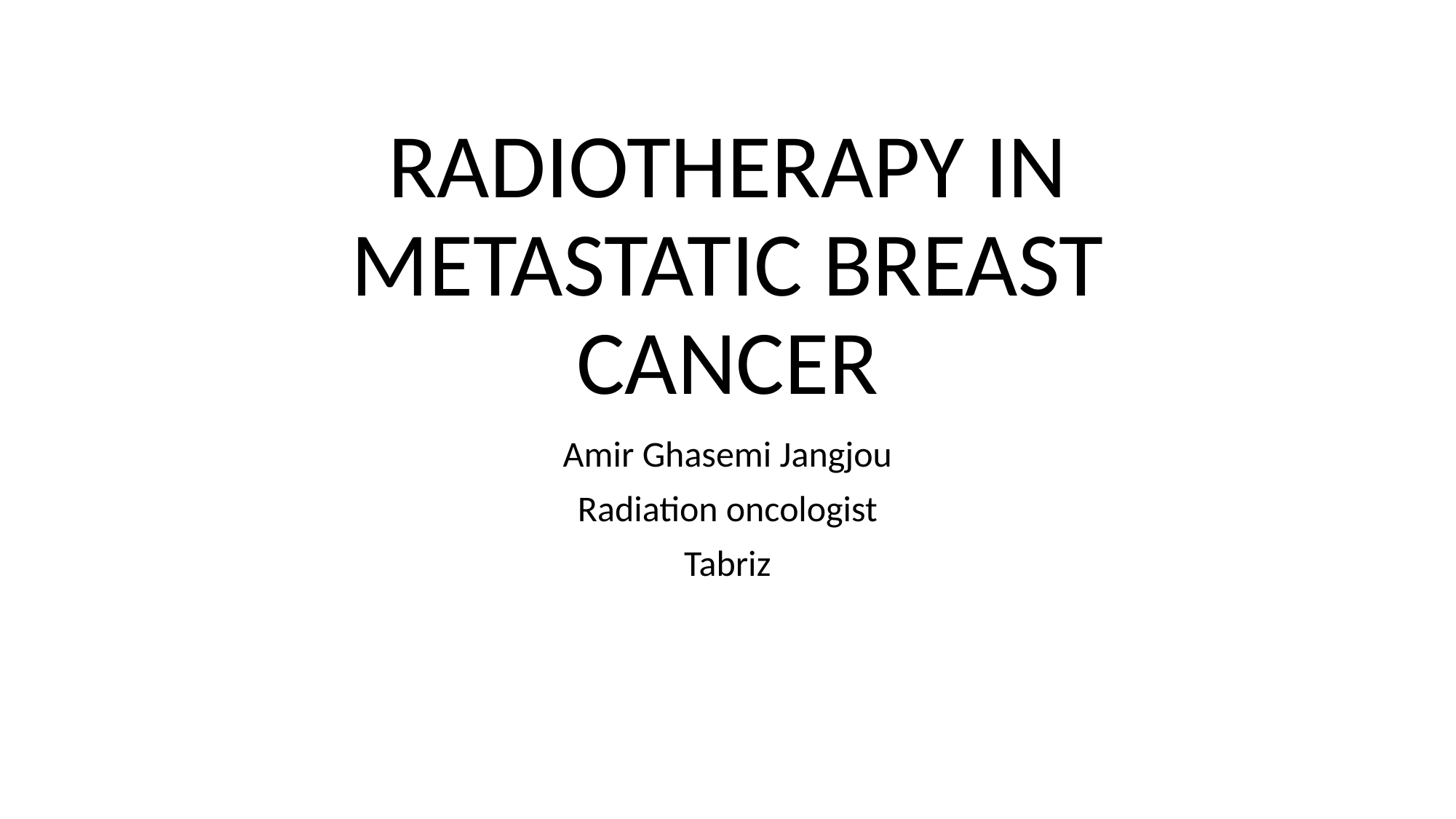

# RADIOTHERAPY IN METASTATIC BREAST CANCER
Amir Ghasemi Jangjou
Radiation oncologist
Tabriz